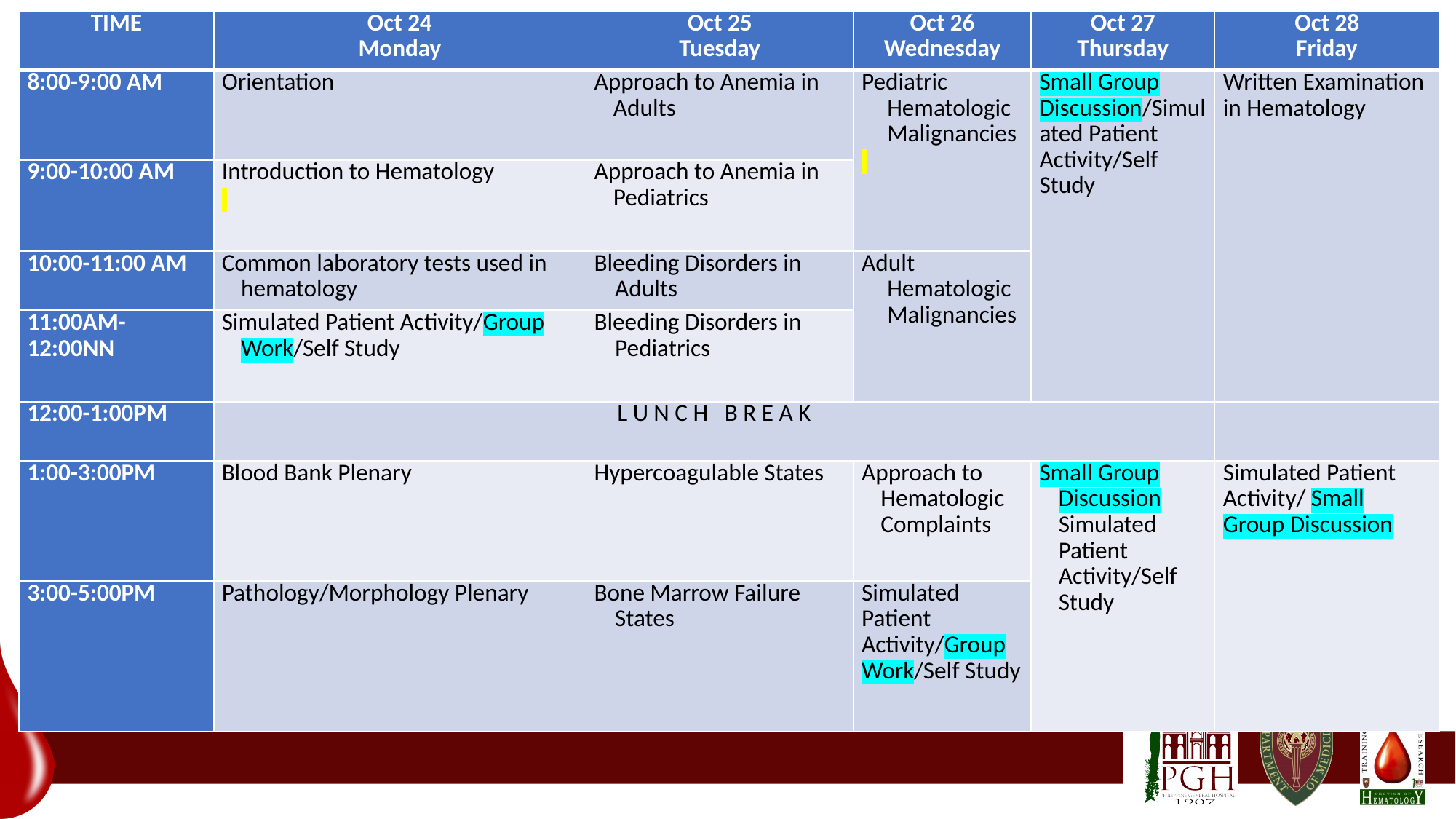

| TIME | Oct 24 Monday | Oct 25 Tuesday | Oct 26 Wednesday | Oct 27 Thursday | Oct 28 Friday |
| --- | --- | --- | --- | --- | --- |
| 8:00-9:00 AM | Orientation | Approach to Anemia in Adults | Pediatric Hematologic Malignancies | Small Group Discussion/Simulated Patient Activity/Self Study | Written Examination in Hematology |
| 9:00-10:00 AM | Introduction to Hematology | Approach to Anemia in Pediatrics |  |  |  |
| 10:00-11:00 AM | Common laboratory tests used in hematology | Bleeding Disorders in Adults | Adult Hematologic Malignancies |  |  |
| 11:00AM-12:00NN | Simulated Patient Activity/Group Work/Self Study | Bleeding Disorders in Pediatrics |  |  |  |
| 12:00-1:00PM | L U N C H B R E A K |  |  |  |  |
| 1:00-3:00PM | Blood Bank Plenary | Hypercoagulable States | Approach to Hematologic Complaints | Small Group Discussion Simulated Patient Activity/Self Study | Simulated Patient Activity/ Small Group Discussion |
| 3:00-5:00PM | Pathology/Morphology Plenary | Bone Marrow Failure States | Simulated Patient Activity/Group Work/Self Study |  |  |